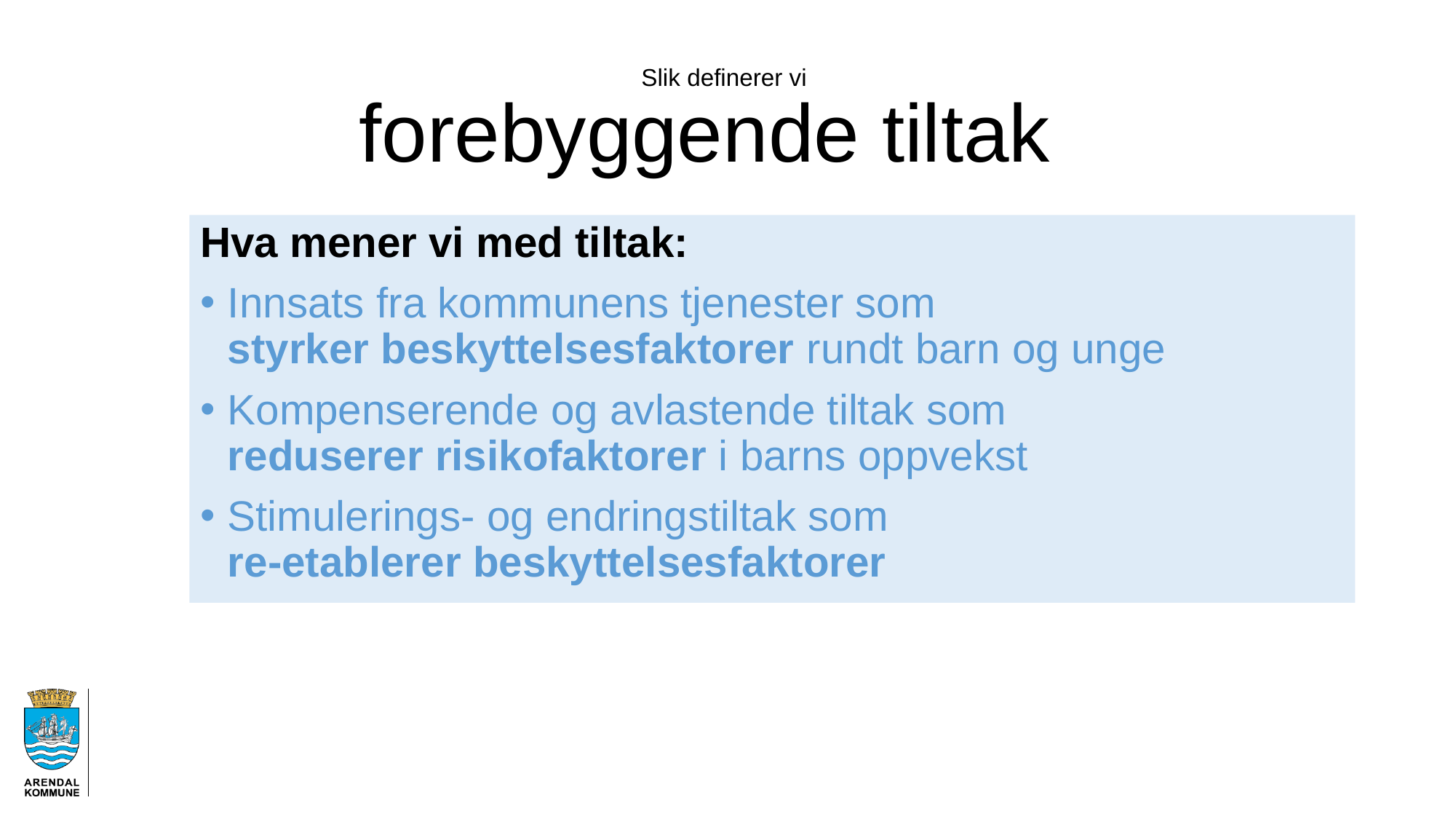

# Slik definerer vi forebyggende tiltak
Hva mener vi med tiltak:
Innsats fra kommunens tjenester som
styrker beskyttelsesfaktorer rundt barn og unge
Kompenserende og avlastende tiltak som
reduserer risikofaktorer i barns oppvekst
Stimulerings- og endringstiltak som
re-etablerer beskyttelsesfaktorer